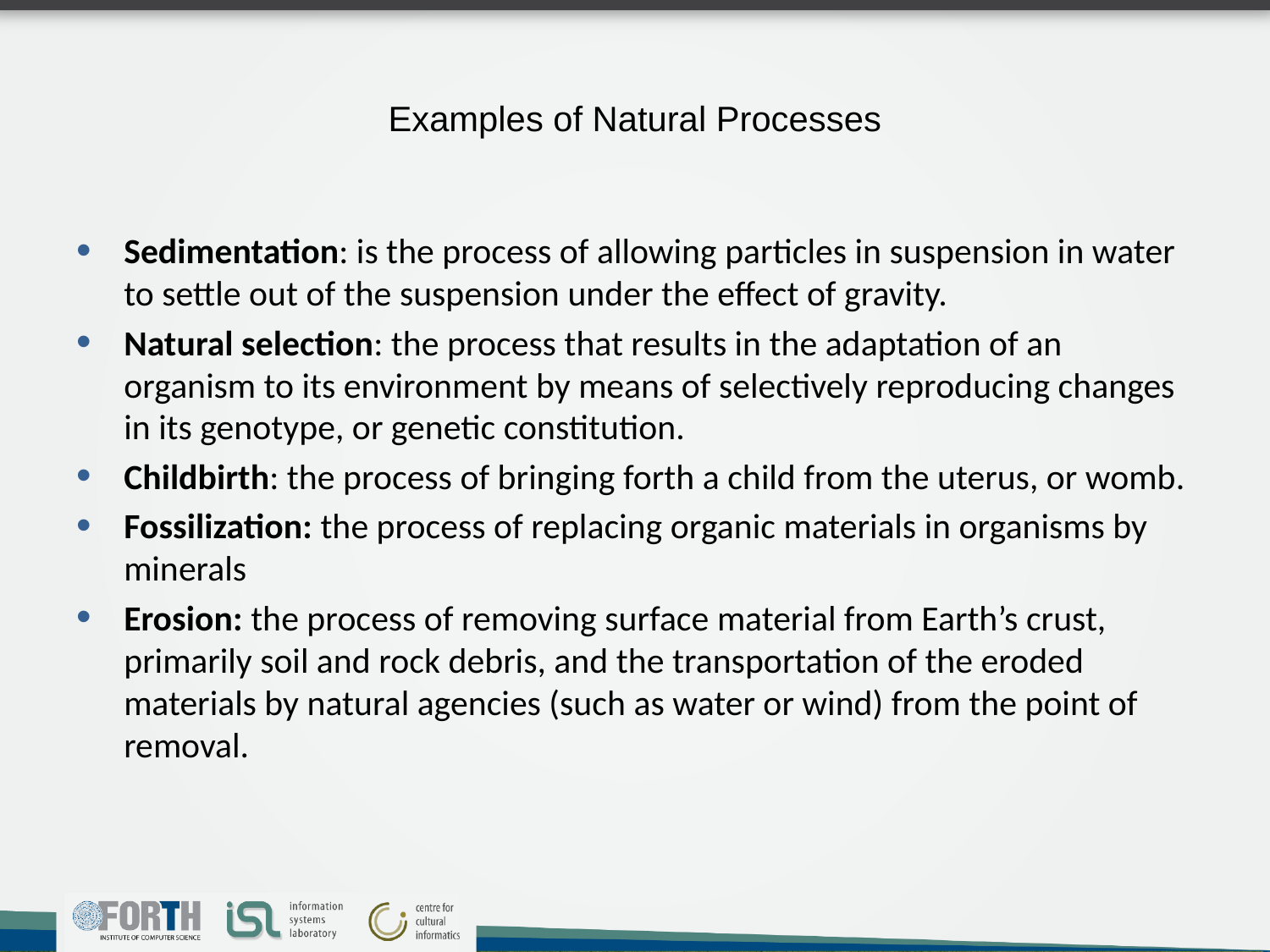

# Examples of Natural Processes
Sedimentation: is the process of allowing particles in suspension in water to settle out of the suspension under the effect of gravity.
Natural selection: the process that results in the adaptation of an organism to its environment by means of selectively reproducing changes in its genotype, or genetic constitution.
Childbirth: the process of bringing forth a child from the uterus, or womb.
Fossilization: the process of replacing organic materials in organisms by minerals
Erosion: the process of removing surface material from Earth’s crust, primarily soil and rock debris, and the transportation of the eroded materials by natural agencies (such as water or wind) from the point of removal.